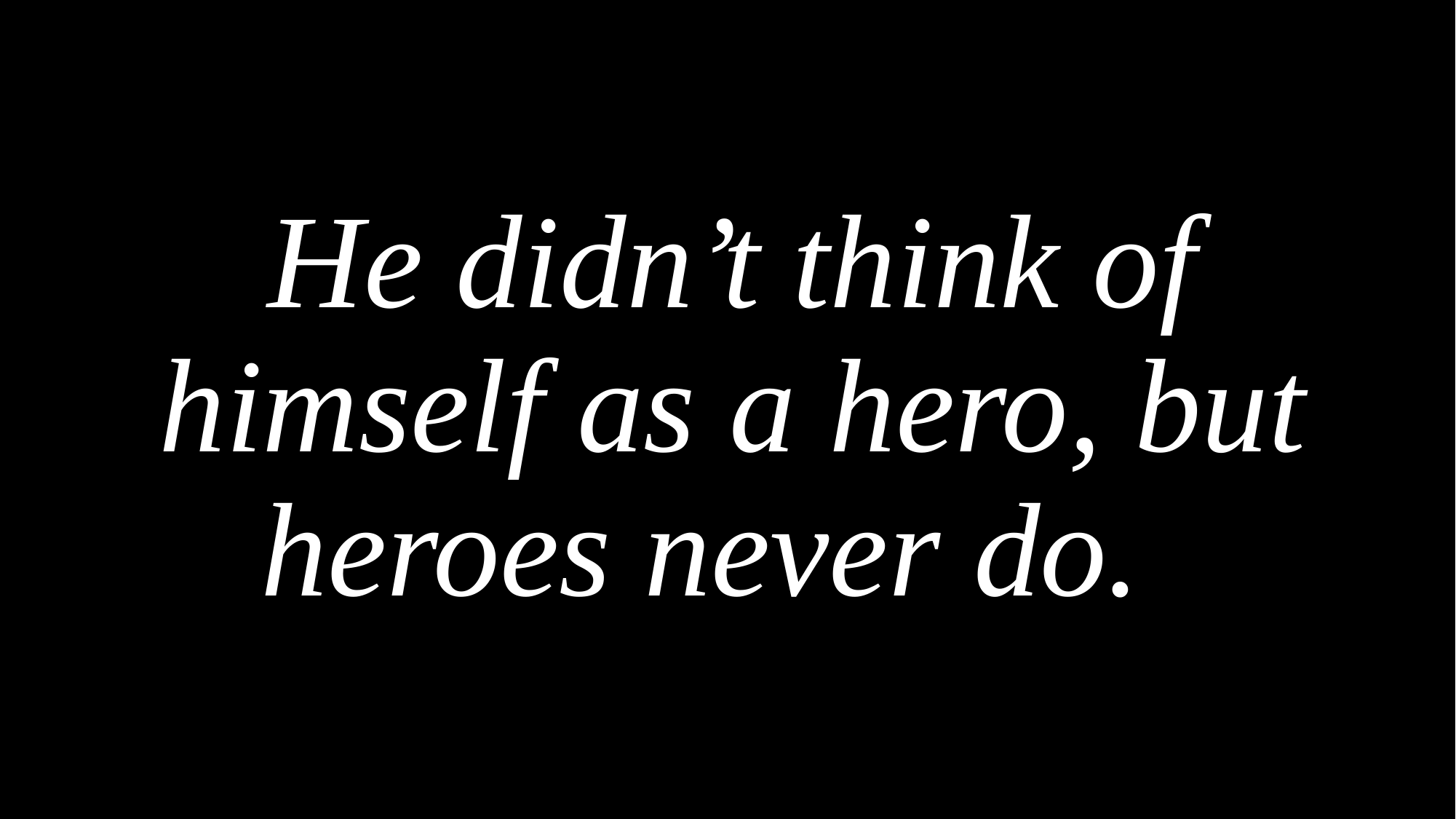

He didn’t think of himself as a hero, but heroes never do.